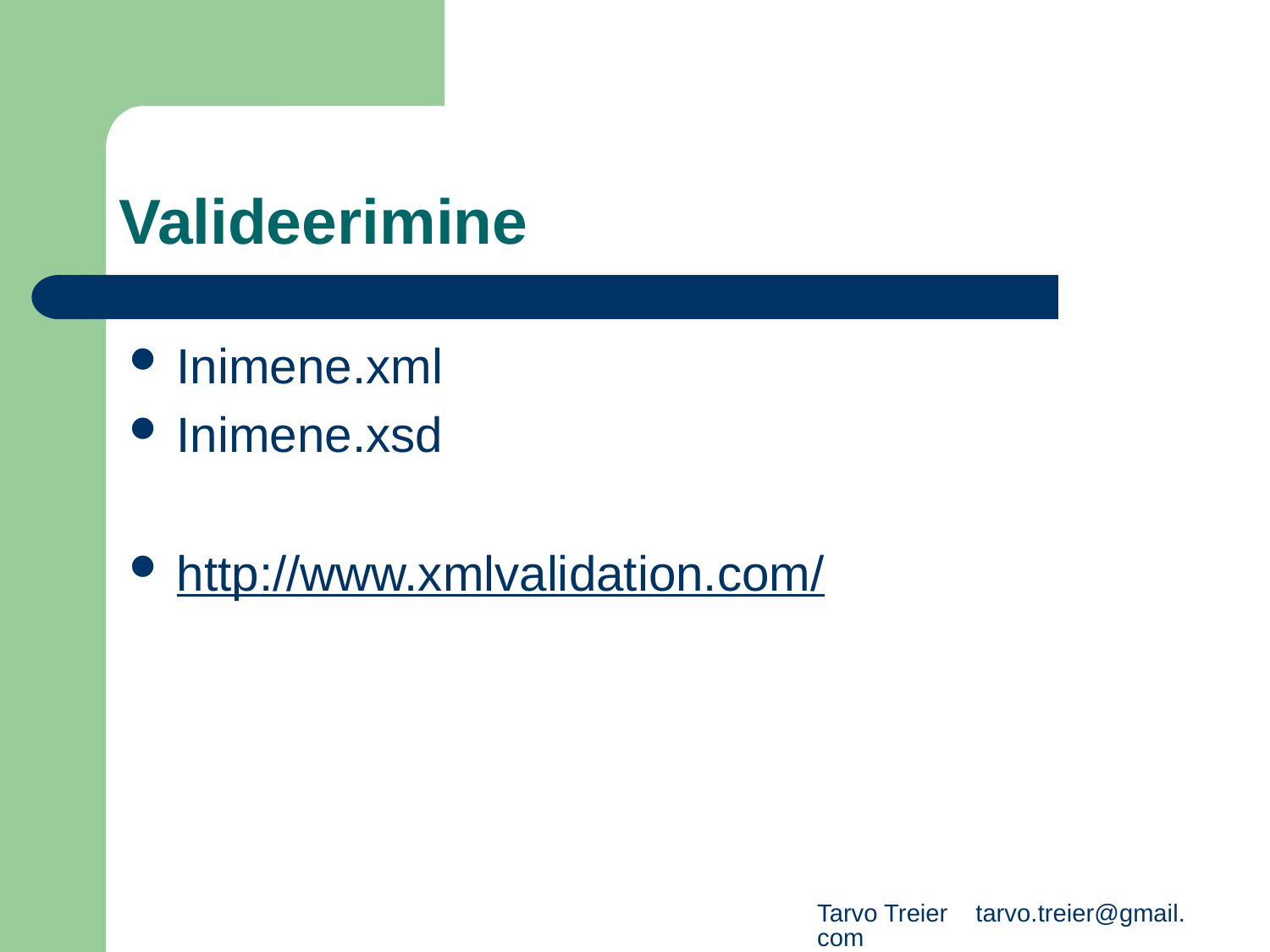

# Valideerimine
Inimene.xml
Inimene.xsd

http://www.xmlvalidation.com/
Tarvo Treier    tarvo.treier@gmail.com